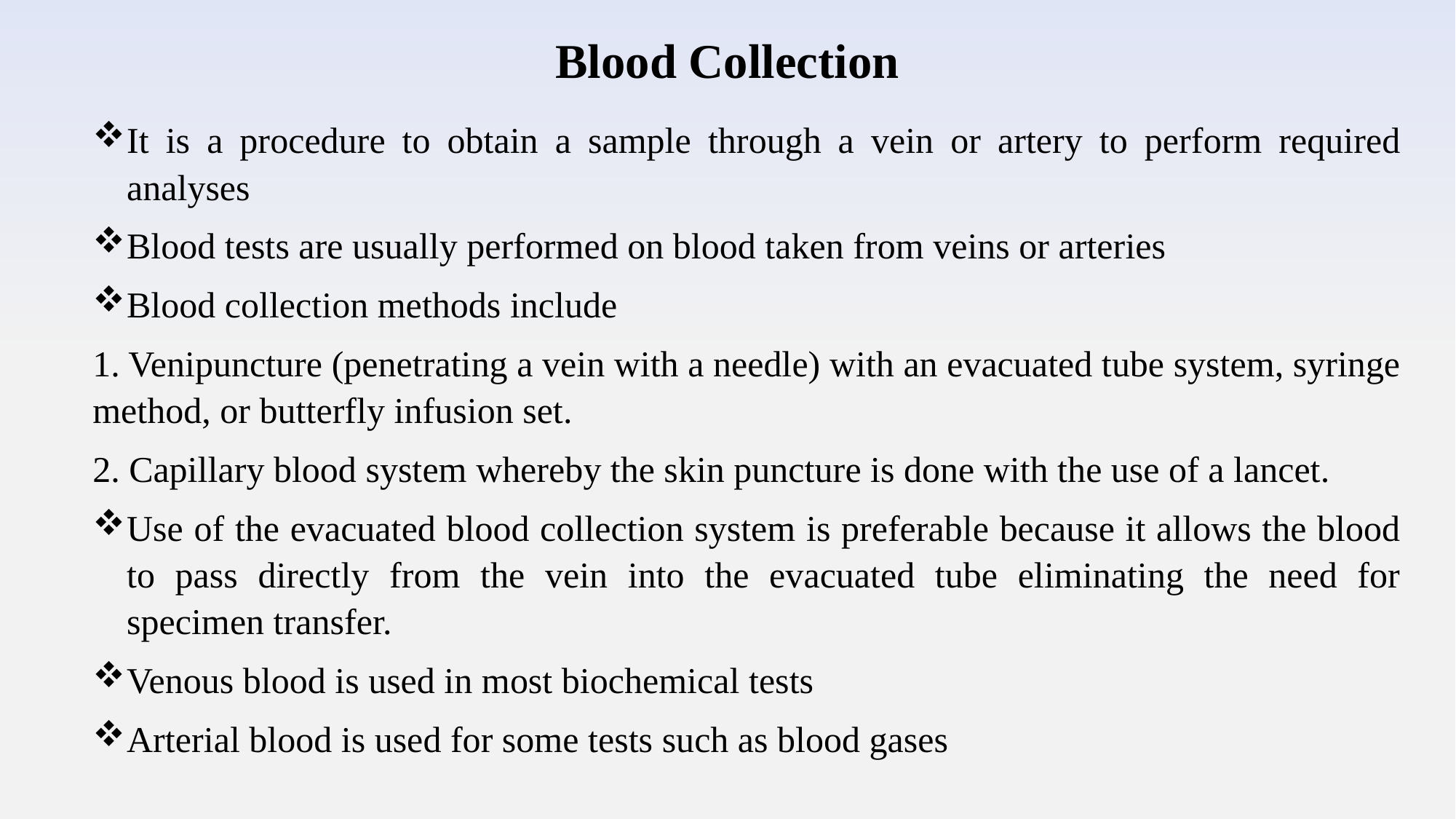

Blood Collection
It is a procedure to obtain a sample through a vein or artery to perform required analyses
Blood tests are usually performed on blood taken from veins or arteries
Blood collection methods include
1. Venipuncture (penetrating a vein with a needle) with an evacuated tube system, syringe method, or butterfly infusion set.
2. Capillary blood system whereby the skin puncture is done with the use of a lancet.
Use of the evacuated blood collection system is preferable because it allows the blood to pass directly from the vein into the evacuated tube eliminating the need for specimen transfer.
Venous blood is used in most biochemical tests
Arterial blood is used for some tests such as blood gases